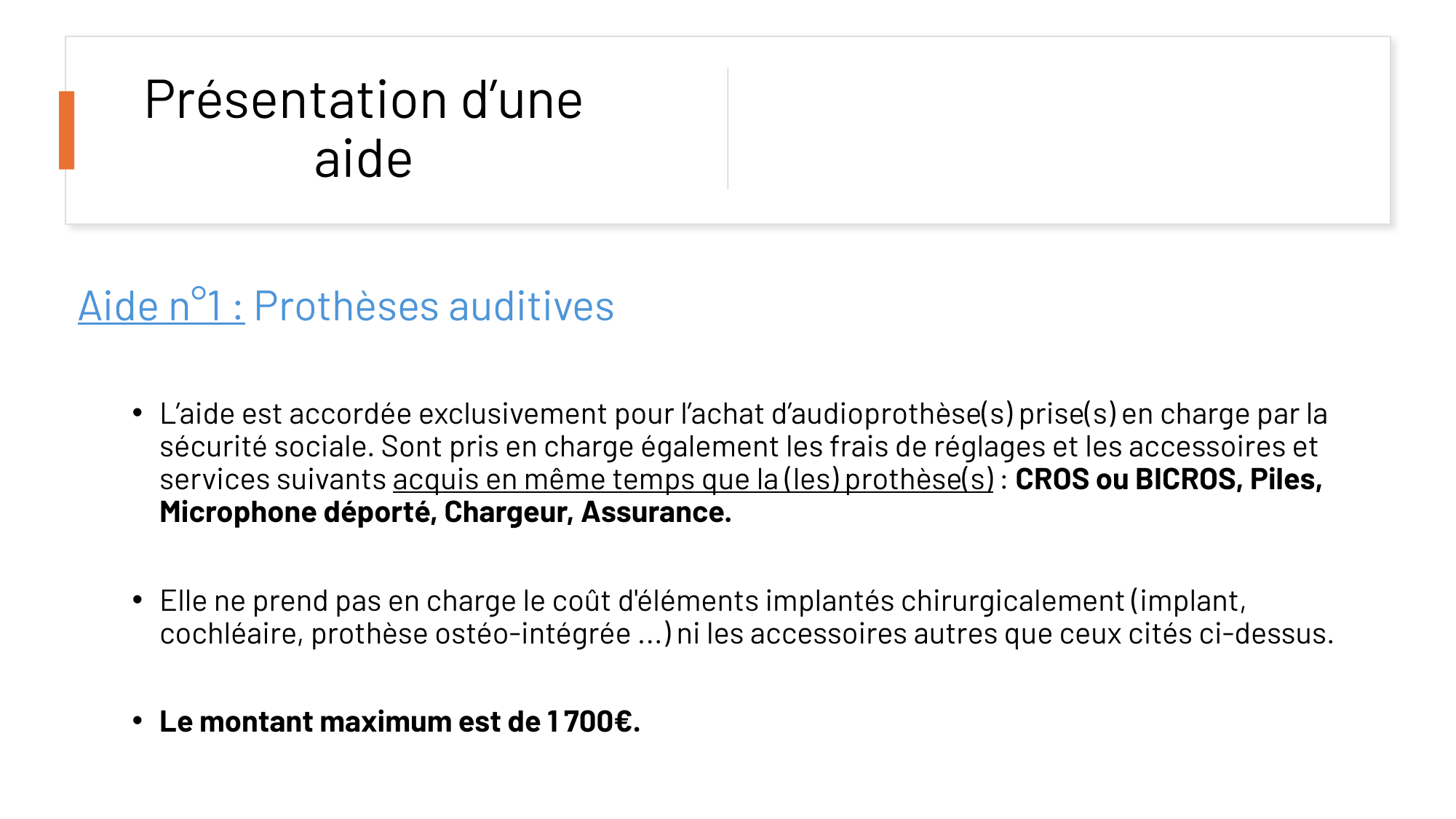

# Présentation d’une aide

Aide n°1 : Prothèses auditives

L’aide est accordée exclusivement pour l’achat d’audioprothèse(s) prise(s) en charge par la sécurité sociale. Sont pris en charge également les frais de réglages et les accessoires et services suivants acquis en même temps que la (les) prothèse(s) : CROS ou BICROS, Piles, Microphone déporté, Chargeur, Assurance.

Elle ne prend pas en charge le coût d'éléments implantés chirurgicalement (implant, cochléaire, prothèse ostéo-intégrée ...) ni les accessoires autres que ceux cités ci-dessus.

Le montant maximum est de 1 700€.